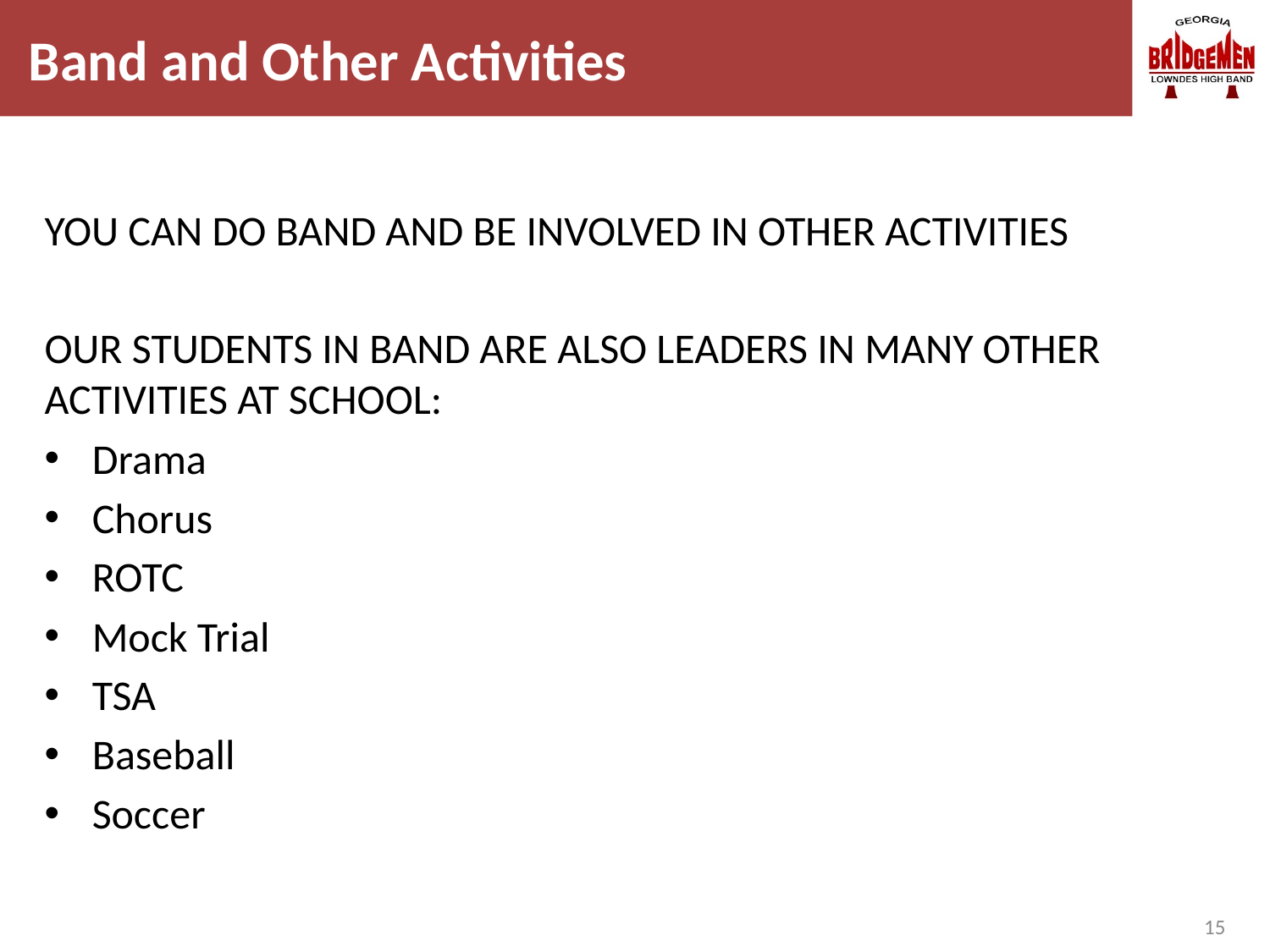

# Band and Other Activities

YOU CAN DO BAND AND BE INVOLVED IN OTHER ACTIVITIES

OUR STUDENTS IN BAND ARE ALSO LEADERS IN MANY OTHER ACTIVITIES AT SCHOOL:
Drama
Chorus
ROTC
Mock Trial
TSA
Baseball
Soccer
15